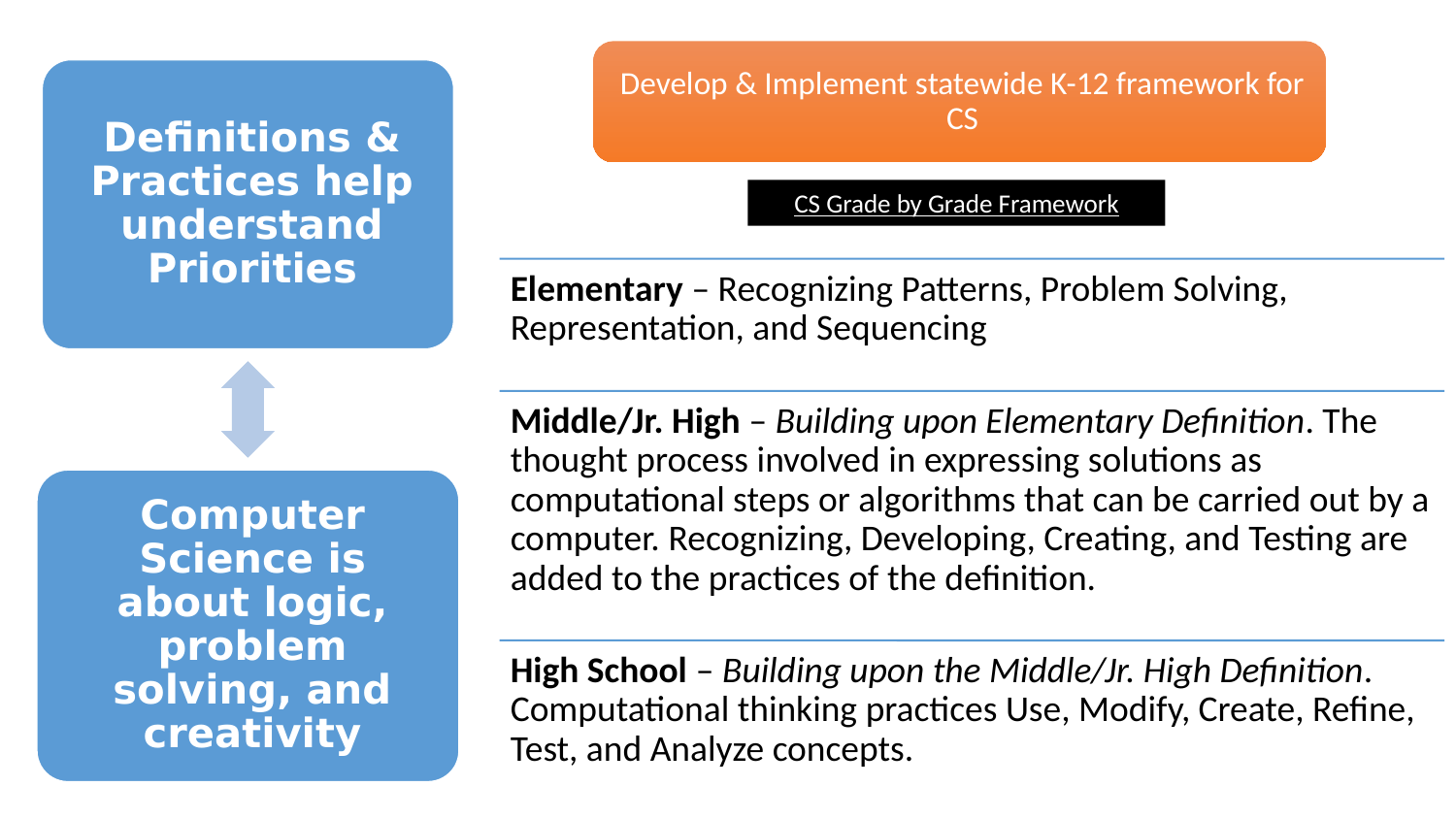

Develop & Implement statewide K-12 framework for CS
Definitions & Practices help understand Priorities

Computer Science is about logic, problem solving, and creativity

CS Grade by Grade Framework
Elementary – Recognizing Patterns, Problem Solving, Representation, and Sequencing
Middle/Jr. High – Building upon Elementary Definition. The thought process involved in expressing solutions as computational steps or algorithms that can be carried out by a computer. Recognizing, Developing, Creating, and Testing are added to the practices of the definition.
High School – Building upon the Middle/Jr. High Definition. Computational thinking practices Use, Modify, Create, Refine, Test, and Analyze concepts.